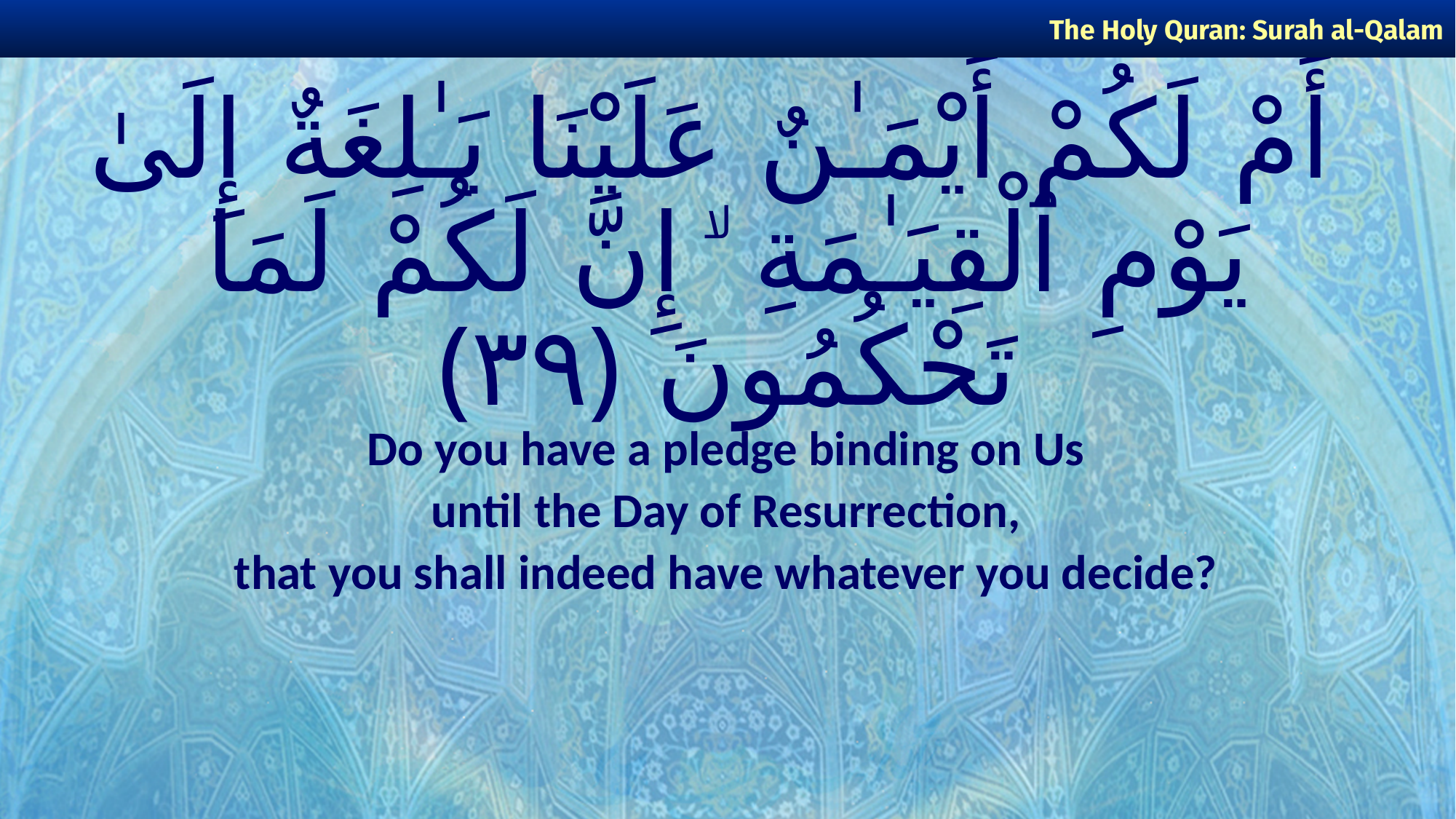

The Holy Quran: Surah al-Qalam
# أَمْ لَكُمْ أَيْمَـٰنٌ عَلَيْنَا بَـٰلِغَةٌ إِلَىٰ يَوْمِ ٱلْقِيَـٰمَةِ ۙ إِنَّ لَكُمْ لَمَا تَحْكُمُونَ ﴿٣٩﴾
Do you have a pledge binding on Us
until the Day of Resurrection,
that you shall indeed have whatever you decide?